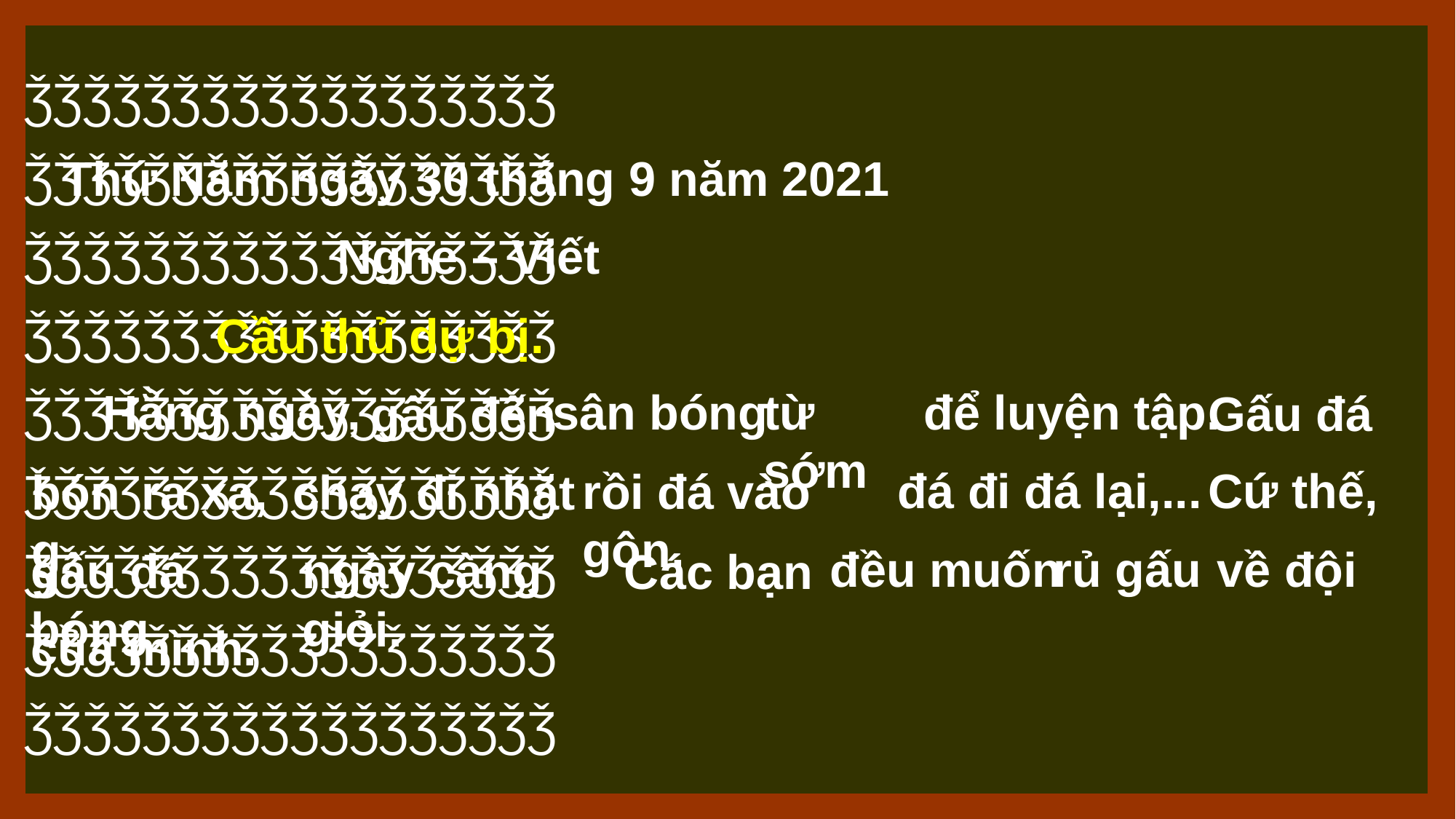

ǮǮǮǮǮǮǮǮǮǮǮǮǮǮǮǮǮǮ
ǮǮǮǮǮǮǮǮǮǮǮǮǮǮǮǮǮǮ
ǮǮǮǮǮǮǮǮǮǮǮǮǮǮǮǮǮǮ
ǮǮǮǮǮǮǮǮǮǮǮǮǮǮǮǮǮǮ
ǮǮǮǮǮǮǮǮǮǮǮǮǮǮǮǮǮǮ
ǮǮǮǮǮǮǮǮǮǮǮǮǮǮǮǮǮǮ
ǮǮǮǮǮǮǮǮǮǮǮǮǮǮǮǮǮǮ
ǮǮǮǮǮǮǮǮǮǮǮǮǮǮǮǮǮǮ
ǮǮǮǮǮǮǮǮǮǮǮǮǮǮǮǮǮǮ
Thứ Năm ngày 30 tháng 9 năm 2021
Nghe – Viết
        Cầu thủ dự bị.
để luyện tập.
Hằng ngày,
sân bóng
từ sớm
Gấu đá
gấu đến
đá đi đá lại,...
Cứ thế,
rồi đá vào gôn,
bóng
ra xa,
chạy đi nhặt
rủ gấu
về đội
đều muốn
gấu đá bóng
ngày càng giỏi.
Các bạn
của mình.